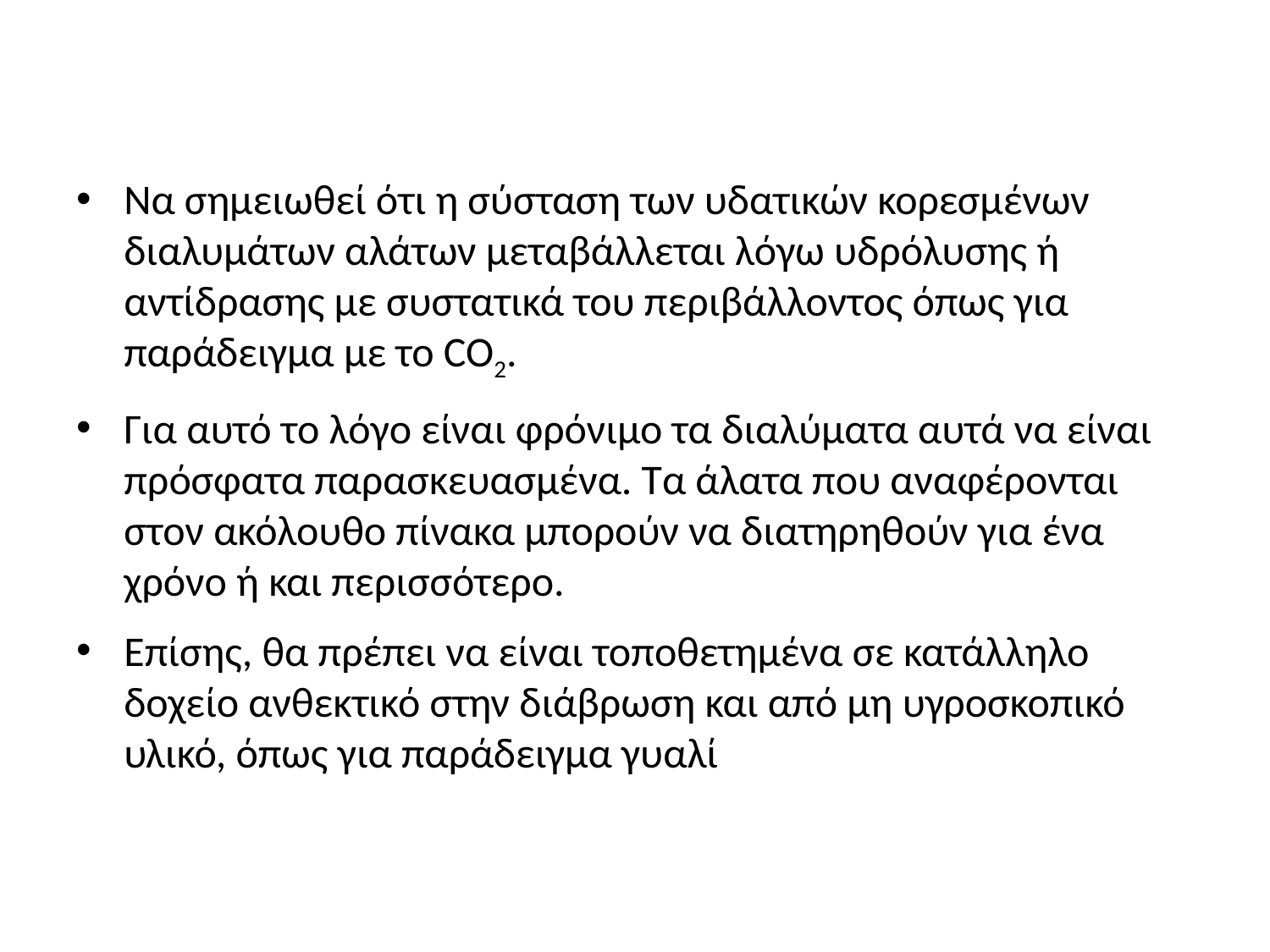

#
Να σημειωθεί ότι η σύσταση των υδατικών κορεσμένων διαλυμάτων αλάτων μεταβάλλεται λόγω υδρόλυσης ή αντίδρασης με συστατικά του περιβάλλοντος όπως για παράδειγμα με το CO2.
Για αυτό το λόγο είναι φρόνιμο τα διαλύματα αυτά να είναι πρόσφατα παρασκευασμένα. Τα άλατα που αναφέρονται στον ακόλουθο πίνακα μπορούν να διατηρηθούν για ένα χρόνο ή και περισσότερο.
Επίσης, θα πρέπει να είναι τοποθετημένα σε κατάλληλο δοχείο ανθεκτικό στην διάβρωση και από μη υγροσκοπικό υλικό, όπως για παράδειγμα γυαλί